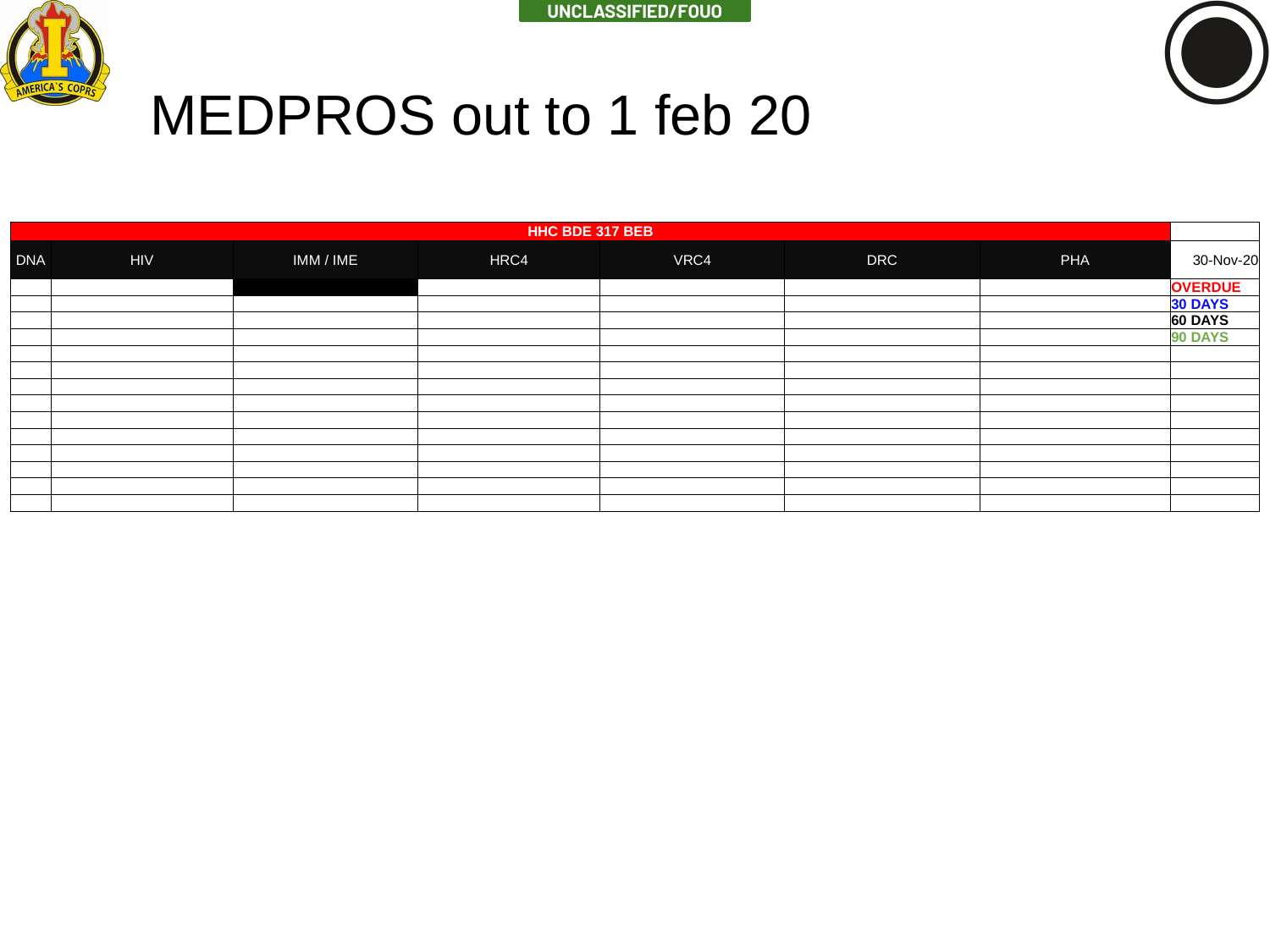

# MEDPROS out to 1 feb 20

| HHC BDE 317 BEB |  |  |  |  |  |  |  |
| --- | --- | --- | --- | --- | --- | --- | --- |
| DNA | HIV | IMM / IME | HRC4 | VRC4 | DRC | PHA | 30-Nov-20 |
|  |  |  |  |  |  |  | OVERDUE |
|  |  |  |  |  |  |  | 30 DAYS |
|  |  |  |  |  |  |  | 60 DAYS |
|  |  |  |  |  |  |  | 90 DAYS |
|  |  |  |  |  |  |  |  |
|  |  |  |  |  |  |  |  |
|  |  |  |  |  |  |  |  |
|  |  |  |  |  |  |  |  |
|  |  |  |  |  |  |  |  |
|  |  |  |  |  |  |  |  |
|  |  |  |  |  |  |  |  |
|  |  |  |  |  |  |  |  |
|  |  |  |  |  |  |  |  |
|  |  |  |  |  |  |  |  |